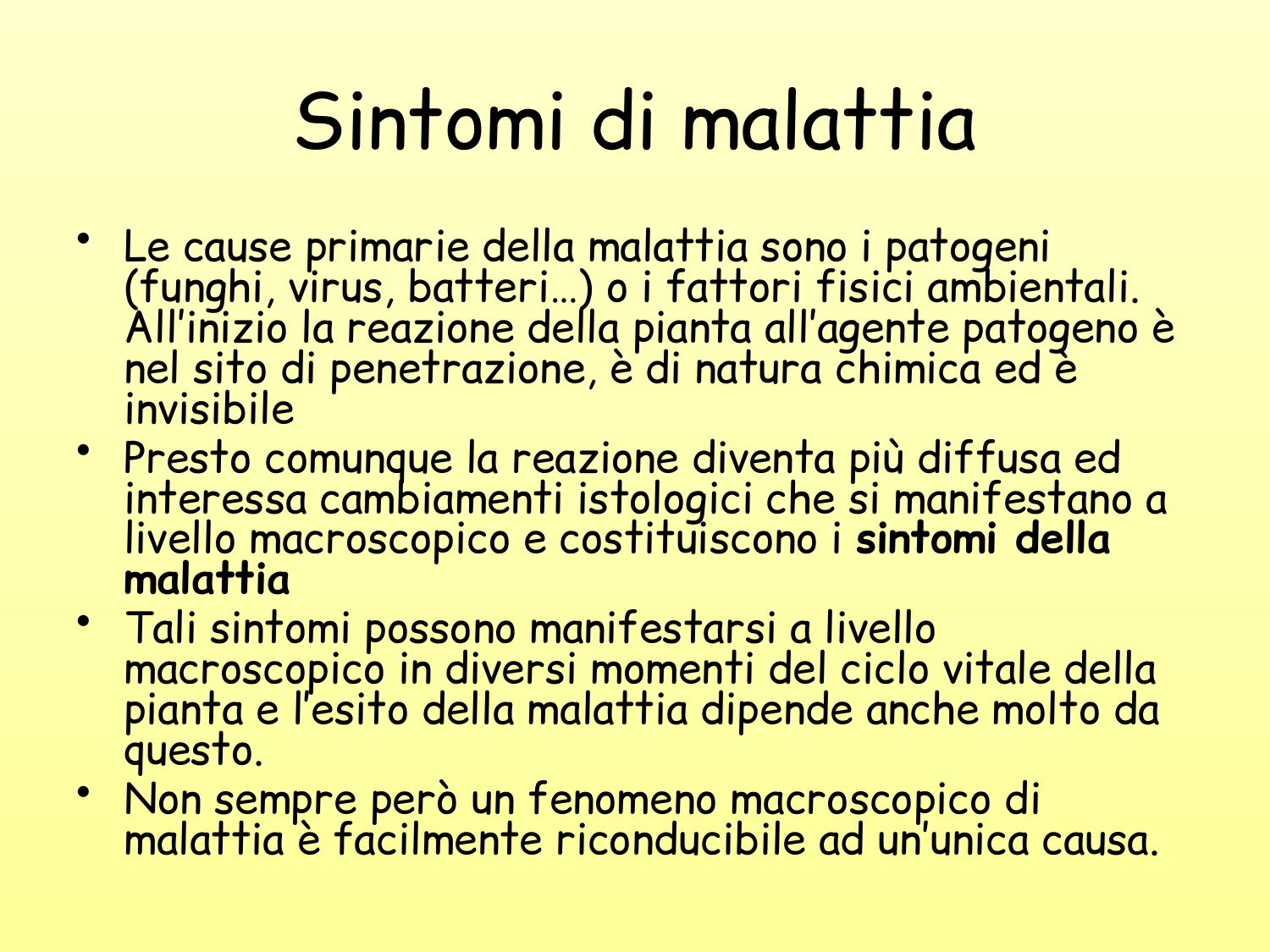

# Sintomi di malattia
Le cause primarie della malattia sono i patogeni (funghi, virus, batteri…) o i fattori fisici ambientali. All’inizio la reazione della pianta all’agente patogeno è nel sito di penetrazione, è di natura chimica ed è invisibile
Presto comunque la reazione diventa più diffusa ed interessa cambiamenti istologici che si manifestano a livello macroscopico e costituiscono i sintomi della malattia
Tali sintomi possono manifestarsi a livello macroscopico in diversi momenti del ciclo vitale della pianta e l’esito della malattia dipende anche molto da questo.
Non sempre però un fenomeno macroscopico di malattia è facilmente riconducibile ad un’unica causa.